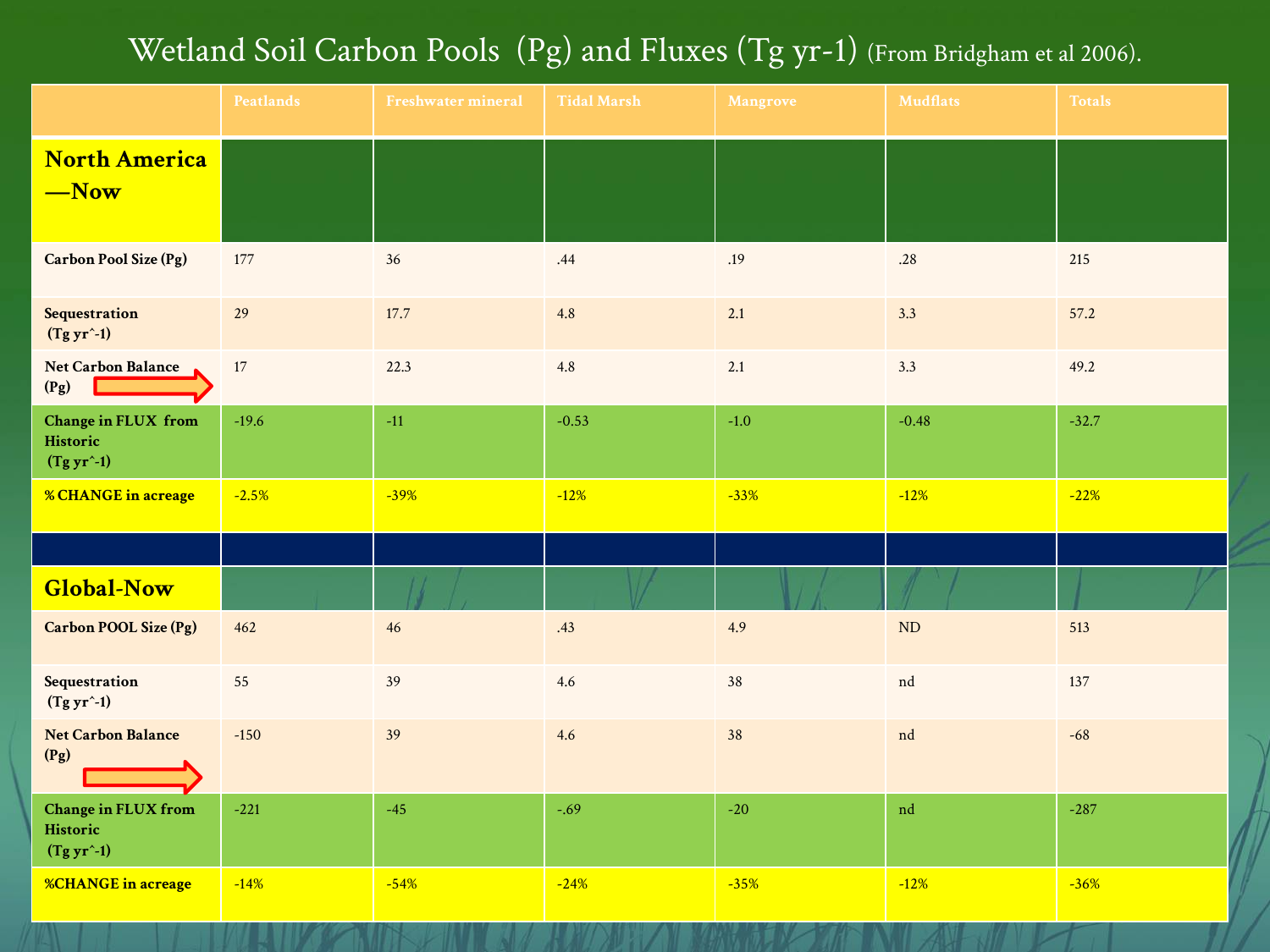

# Wetland Soil Carbon Pools  (Pg) and Fluxes (Tg yr-1) (From Bridgham et al 2006).
|  | Peatlands | Freshwater mineral | Tidal Marsh | Mangrove | Mudflats | Totals |
| --- | --- | --- | --- | --- | --- | --- |
| North America—Now |  |  |  |  |  |  |
| Carbon Pool Size (Pg) | 177 | 36 | .44 | .19 | .28 | 215 |
| Sequestration (Tg yr^-1) | 29 | 17.7 | 4.8 | 2.1 | 3.3 | 57.2 |
| Net Carbon Balance (Pg) | 17 | 22.3 | 4.8 | 2.1 | 3.3 | 49.2 |
| Change in FLUX from Historic (Tg yr^-1) | -19.6 | -11 | -0.53 | -1.0 | -0.48 | -32.7 |
| % CHANGE in acreage | -2.5% | -39% | -12% | -33% | -12% | -22% |
|  |  |  |  |  |  |  |
| Global-Now |  |  |  |  |  |  |
| Carbon POOL Size (Pg) | 462 | 46 | .43 | 4.9 | ND | 513 |
| Sequestration (Tg yr^-1) | 55 | 39 | 4.6 | 38 | nd | 137 |
| Net Carbon Balance (Pg) | -150 | 39 | 4.6 | 38 | nd | -68 |
| Change in FLUX from Historic (Tg yr^-1) | -221 | -45 | -.69 | -20 | nd | -287 |
| %CHANGE in acreage | -14% | -54% | -24% | -35% | -12% | -36% |